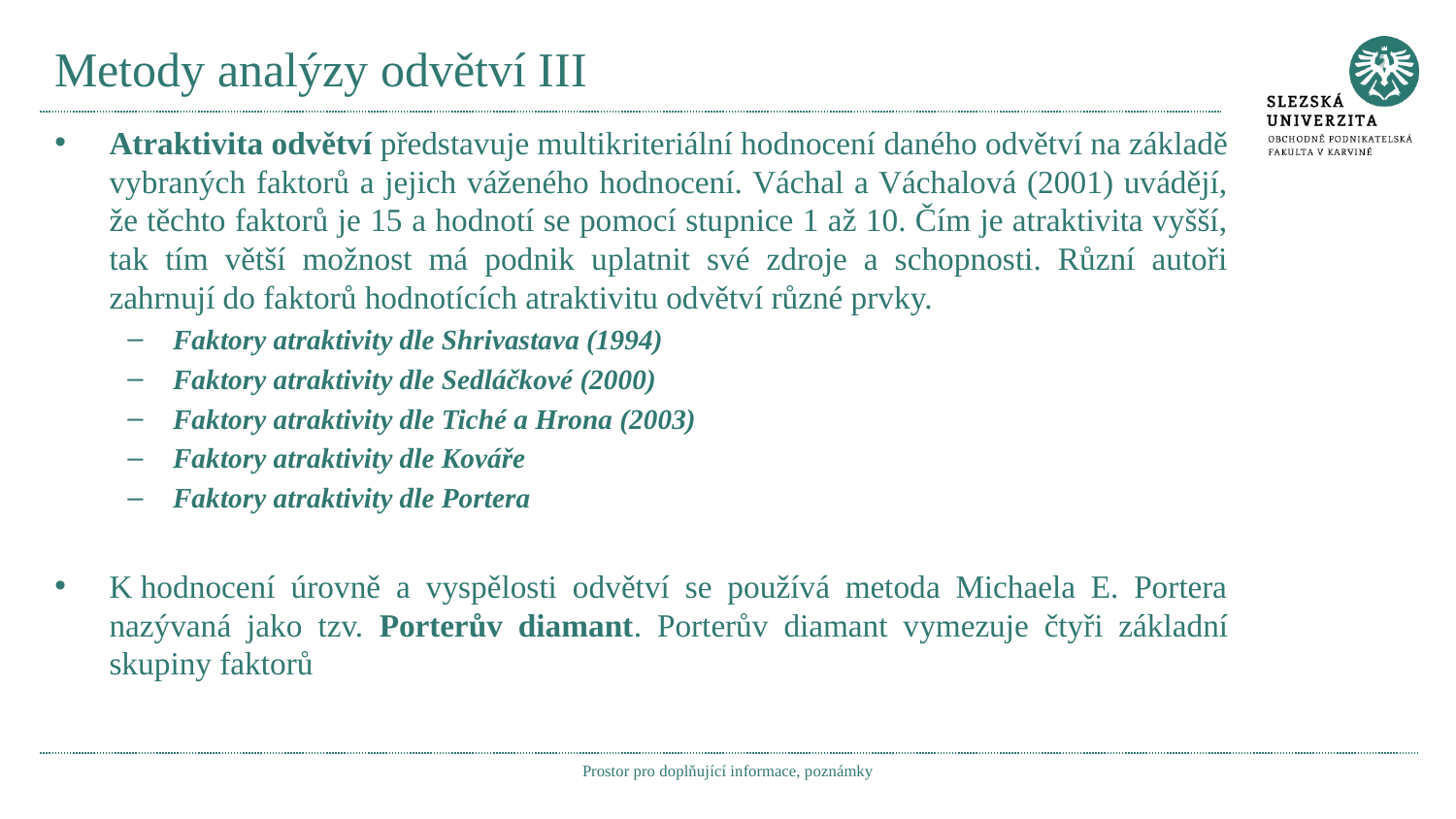

# Metody analýzy odvětví III
Atraktivita odvětví představuje multikriteriální hodnocení daného odvětví na základě vybraných faktorů a jejich váženého hodnocení. Váchal a Váchalová (2001) uvádějí, že těchto faktorů je 15 a hodnotí se pomocí stupnice 1 až 10. Čím je atraktivita vyšší, tak tím větší možnost má podnik uplatnit své zdroje a schopnosti. Různí autoři zahrnují do faktorů hodnotících atraktivitu odvětví různé prvky.
Faktory atraktivity dle Shrivastava (1994)
Faktory atraktivity dle Sedláčkové (2000)
Faktory atraktivity dle Tiché a Hrona (2003)
Faktory atraktivity dle Kováře
Faktory atraktivity dle Portera

K hodnocení úrovně a vyspělosti odvětví se používá metoda Michaela E. Portera nazývaná jako tzv. Porterův diamant. Porterův diamant vymezuje čtyři základní skupiny faktorů

Prostor pro doplňující informace, poznámky